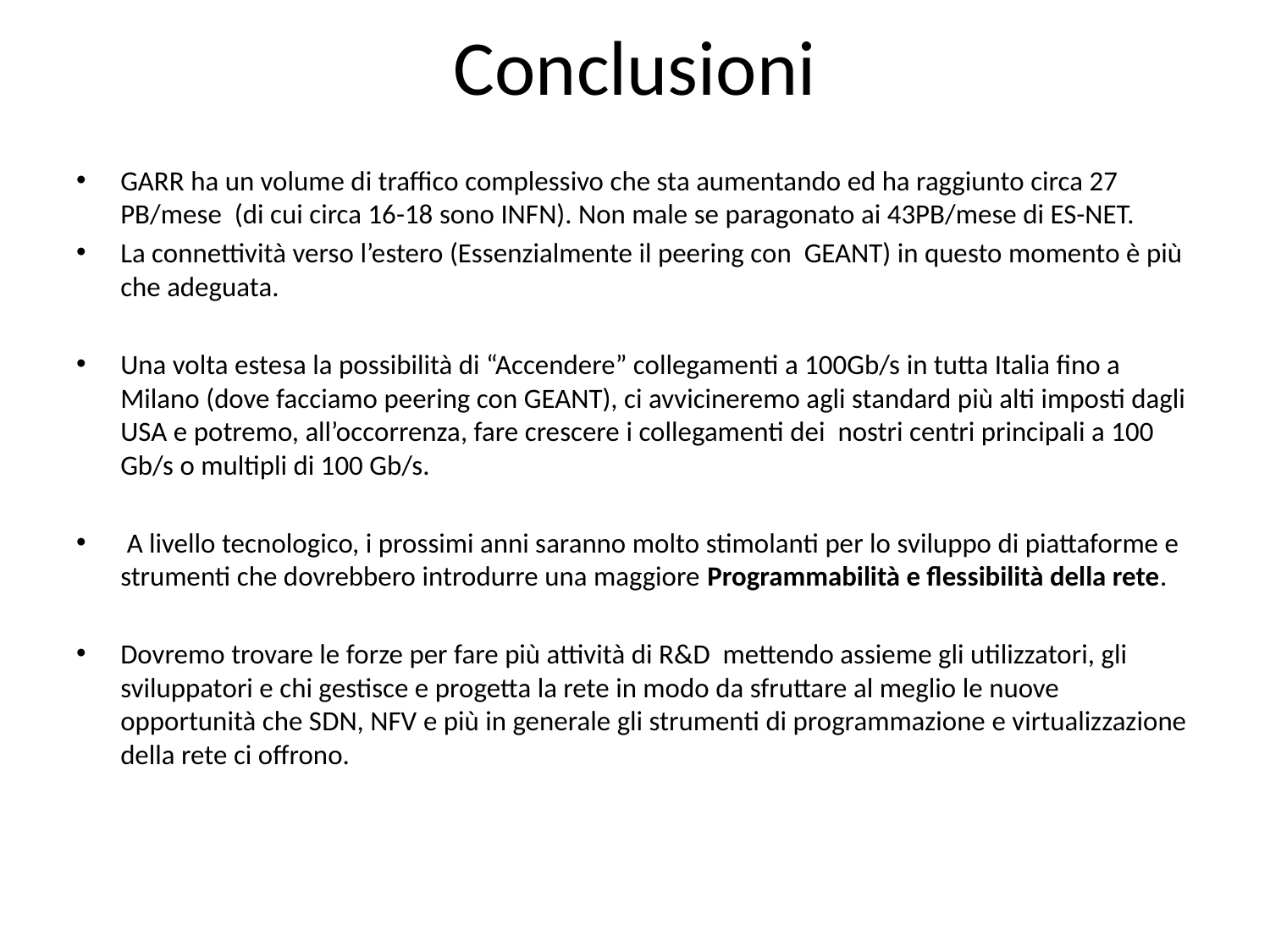

# Conclusioni
GARR ha un volume di traffico complessivo che sta aumentando ed ha raggiunto circa 27 PB/mese  (di cui circa 16-18 sono INFN). Non male se paragonato ai 43PB/mese di ES-NET.
La connettività verso l’estero (Essenzialmente il peering con  GEANT) in questo momento è più che adeguata.

Una volta estesa la possibilità di “Accendere” collegamenti a 100Gb/s in tutta Italia fino a Milano (dove facciamo peering con GEANT), ci avvicineremo agli standard più alti imposti dagli USA e potremo, all’occorrenza, fare crescere i collegamenti dei  nostri centri principali a 100 Gb/s o multipli di 100 Gb/s.

 A livello tecnologico, i prossimi anni saranno molto stimolanti per lo sviluppo di piattaforme e strumenti che dovrebbero introdurre una maggiore Programmabilità e flessibilità della rete.

Dovremo trovare le forze per fare più attività di R&D  mettendo assieme gli utilizzatori, gli sviluppatori e chi gestisce e progetta la rete in modo da sfruttare al meglio le nuove opportunità che SDN, NFV e più in generale gli strumenti di programmazione e virtualizzazione della rete ci offrono.